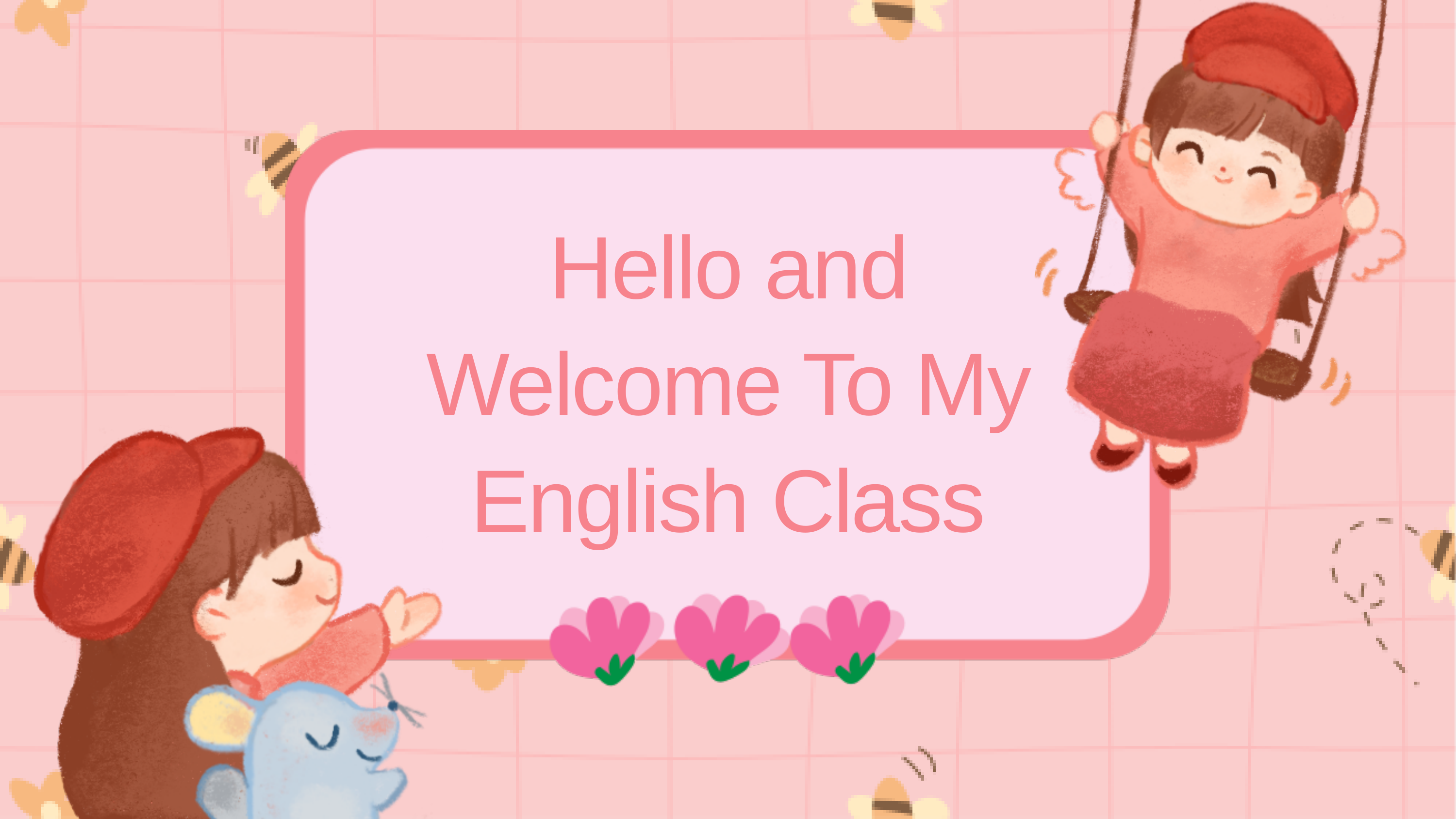

Hello and Welcome To My English Class